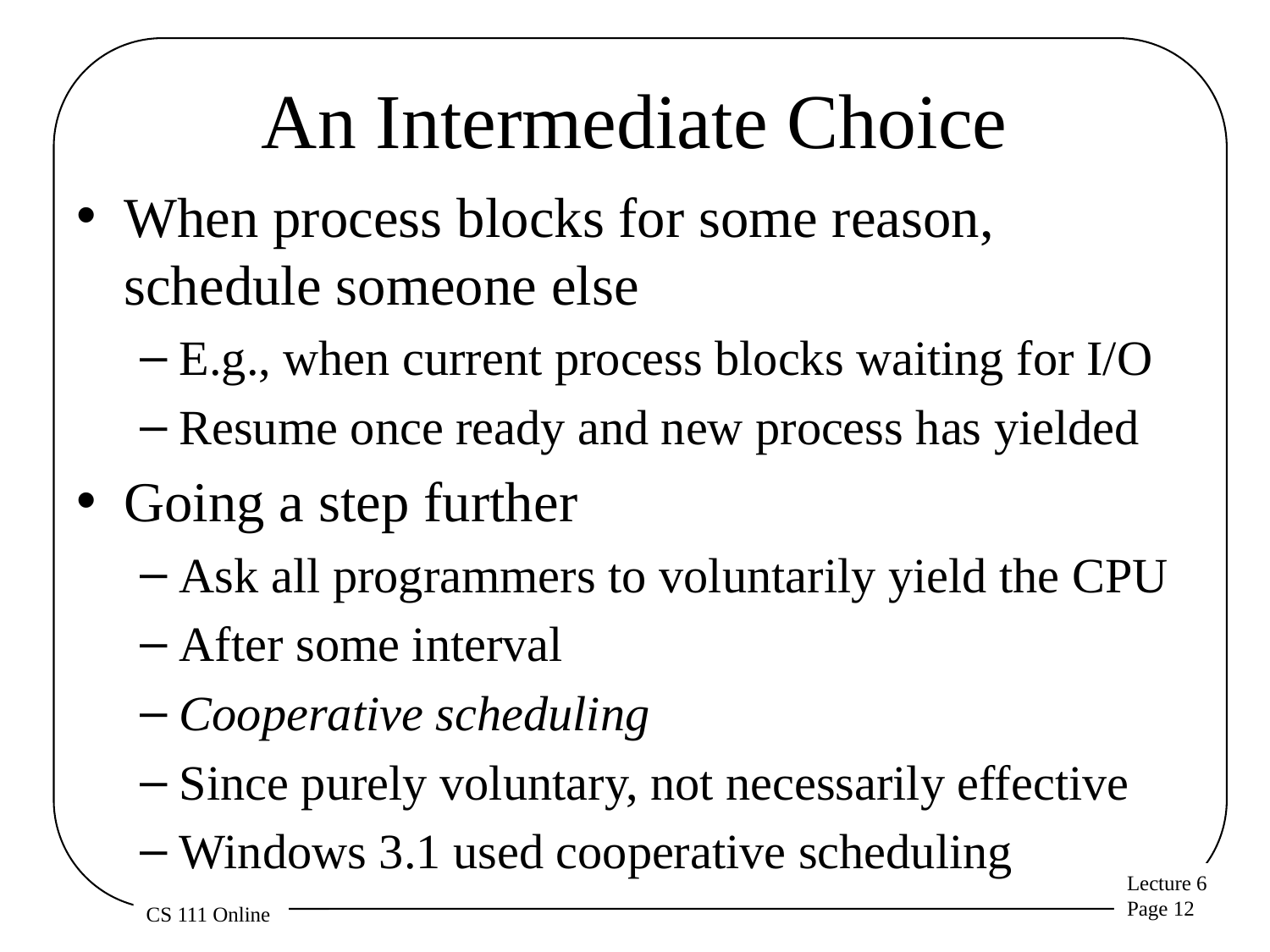

# An Intermediate Choice
When process blocks for some reason, schedule someone else
E.g., when current process blocks waiting for I/O
Resume once ready and new process has yielded
Going a step further
Ask all programmers to voluntarily yield the CPU
After some interval
Cooperative scheduling
Since purely voluntary, not necessarily effective
Windows 3.1 used cooperative scheduling